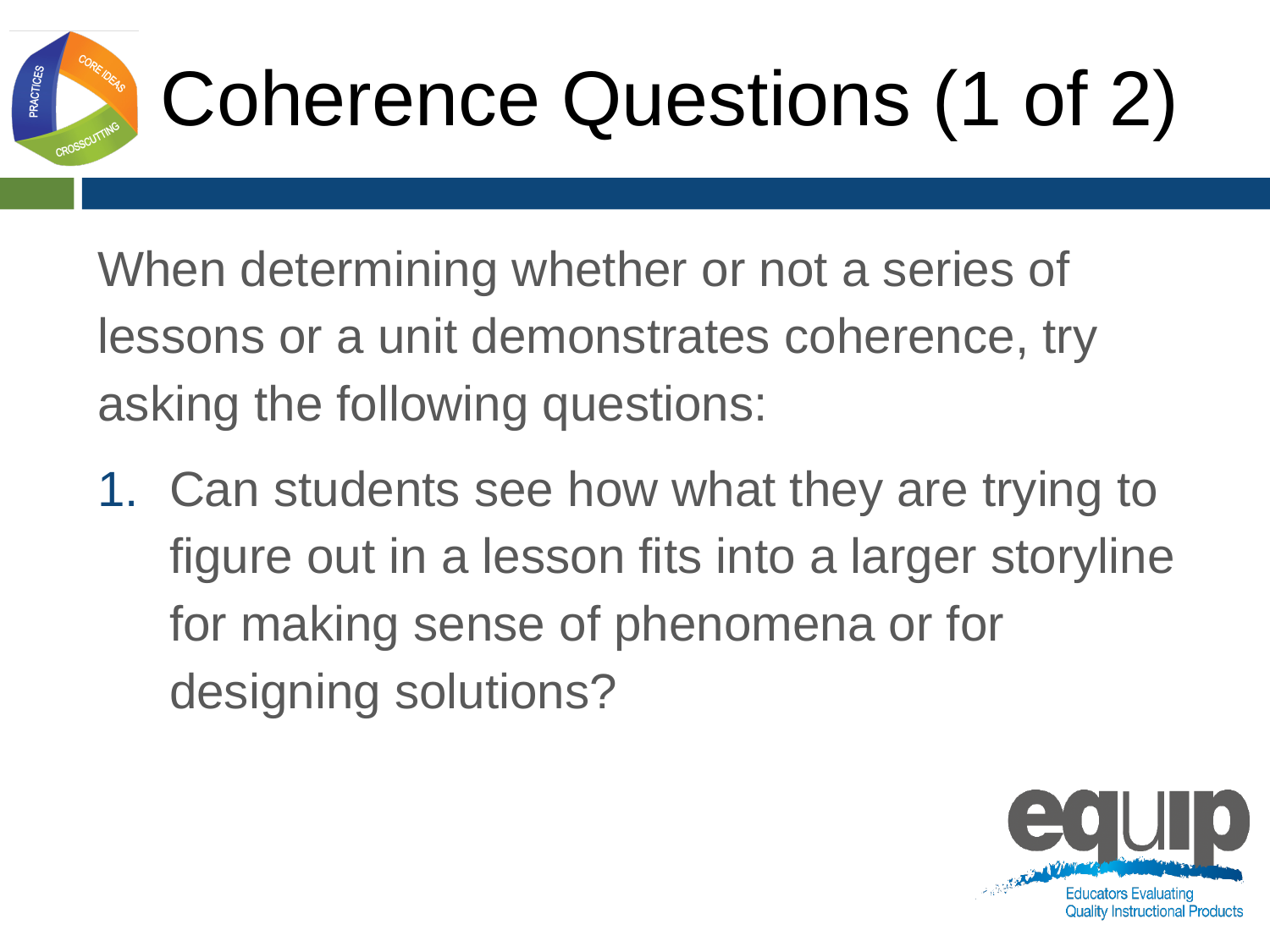

# Coherence Questions (1 of 2)
When determining whether or not a series of lessons or a unit demonstrates coherence, try asking the following questions:
Can students see how what they are trying to figure out in a lesson fits into a larger storyline for making sense of phenomena or for designing solutions?